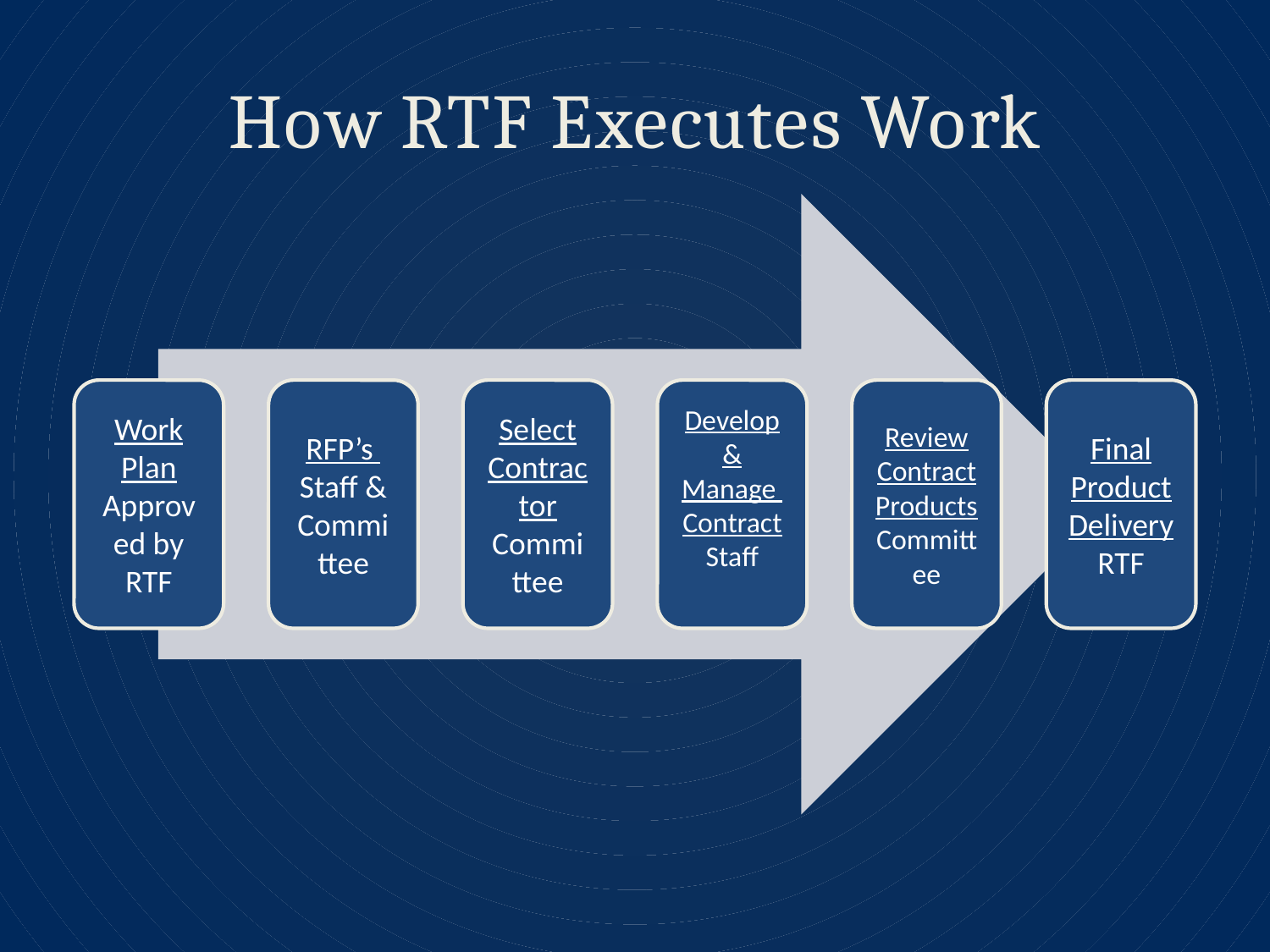

# How RTF Executes Work
Work Plan Approved by RTF
RFP’s
Staff & Committee
Select Contractor
Committee
Final Product Delivery RTF
Develop & Manage  Contract
Staff
Review Contract Products
Committee